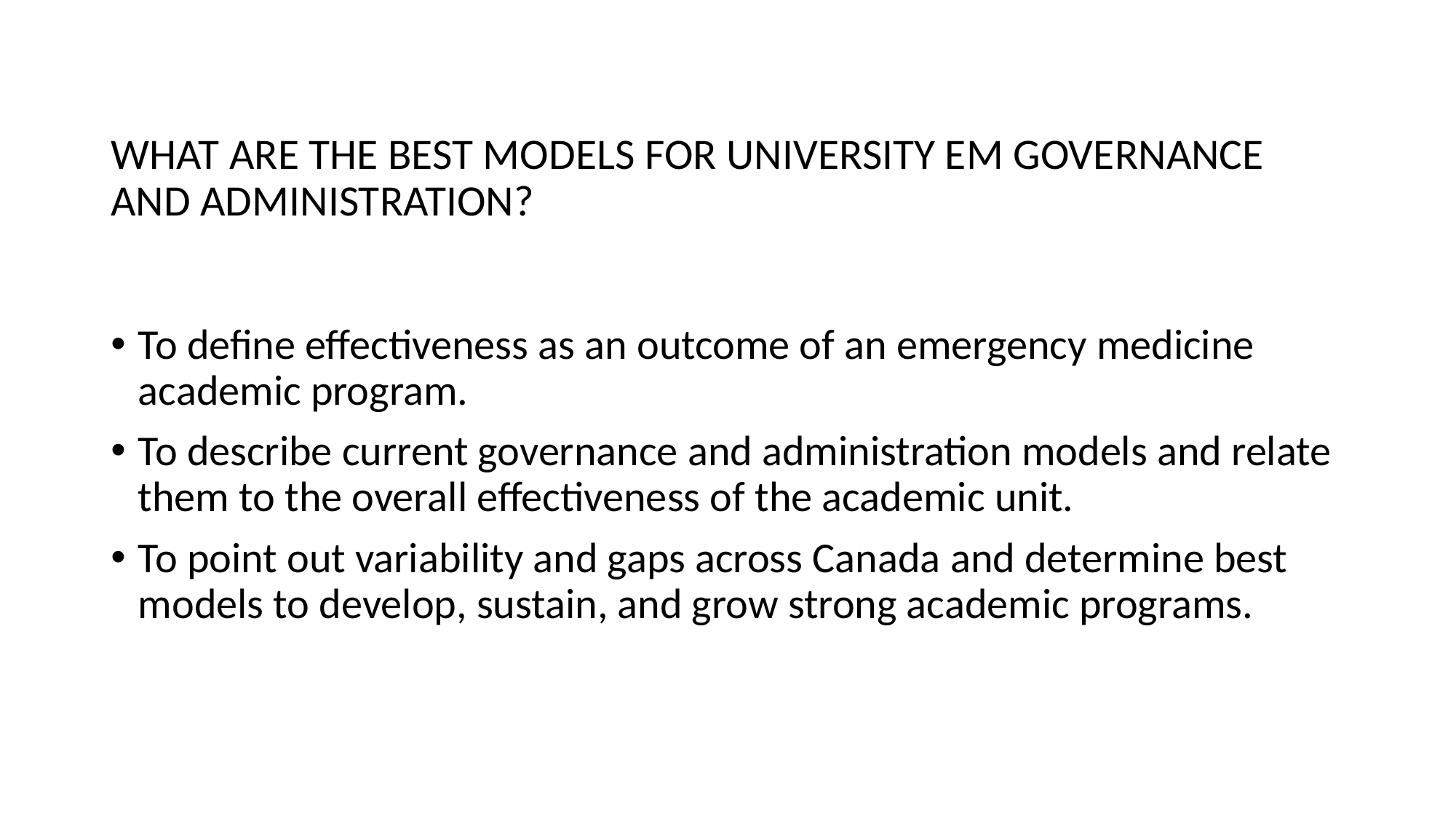

# WHAT ARE THE BEST MODELS FOR UNIVERSITY EM GOVERNANCE AND ADMINISTRATION?
To define effectiveness as an outcome of an emergency medicine academic program.
To describe current governance and administration models and relate them to the overall effectiveness of the academic unit.
To point out variability and gaps across Canada and determine best models to develop, sustain, and grow strong academic programs.